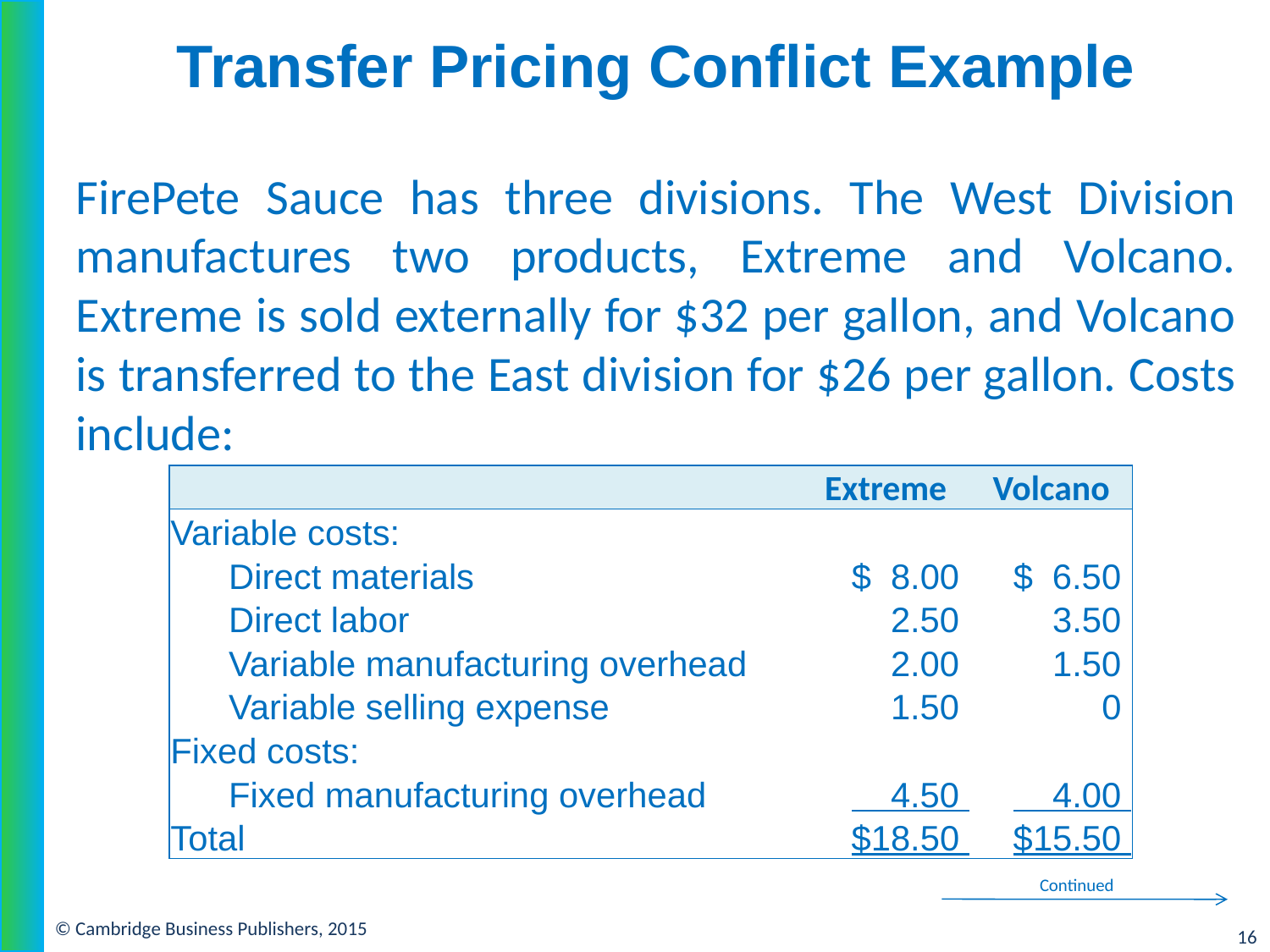

# Transfer Pricing Conflict Example
FirePete Sauce has three divisions. The West Division manufactures two products, Extreme and Volcano. Extreme is sold externally for $32 per gallon, and Volcano is transferred to the East division for $26 per gallon. Costs include:
|  |  | Extreme | Volcano |
| --- | --- | --- | --- |
| Variable costs: |  |  |  |
|  | Direct materials | $ 8.00 | $ 6.50 |
|  | Direct labor | 2.50 | 3.50 |
|  | Variable manufacturing overhead | 2.00 | 1.50 |
|  | Variable selling expense | 1.50 | 0 |
| Fixed costs: |  |  |  |
|  | Fixed manufacturing overhead | 4.50 | 4.00 |
| Total |  | $18.50 | $15.50 |
Continued
© Cambridge Business Publishers, 2015
16